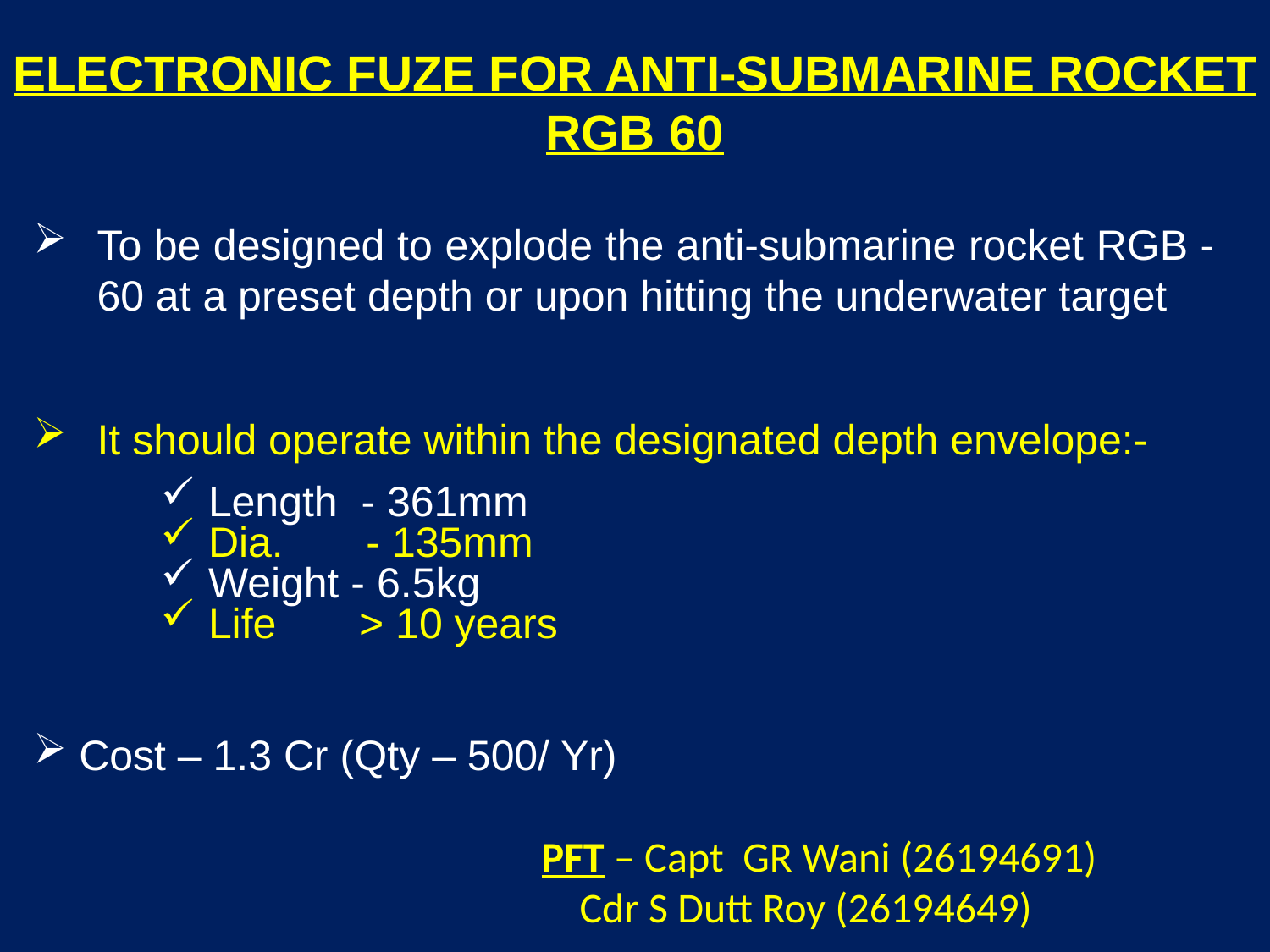

# ELECTRONIC FUZE FOR ANTI-SUBMARINE ROCKET RGB 60
To be designed to explode the anti-submarine rocket RGB -60 at a preset depth or upon hitting the underwater target

It should operate within the designated depth envelope:-
Length  - 361mm
Dia.       - 135mm
Weight - 6.5kg
Life       > 10 years

 Cost – 1.3 Cr (Qty – 500/ Yr)

	PFT – Capt  GR Wani (26194691)
               	                        Cdr S Dutt Roy (26194649)